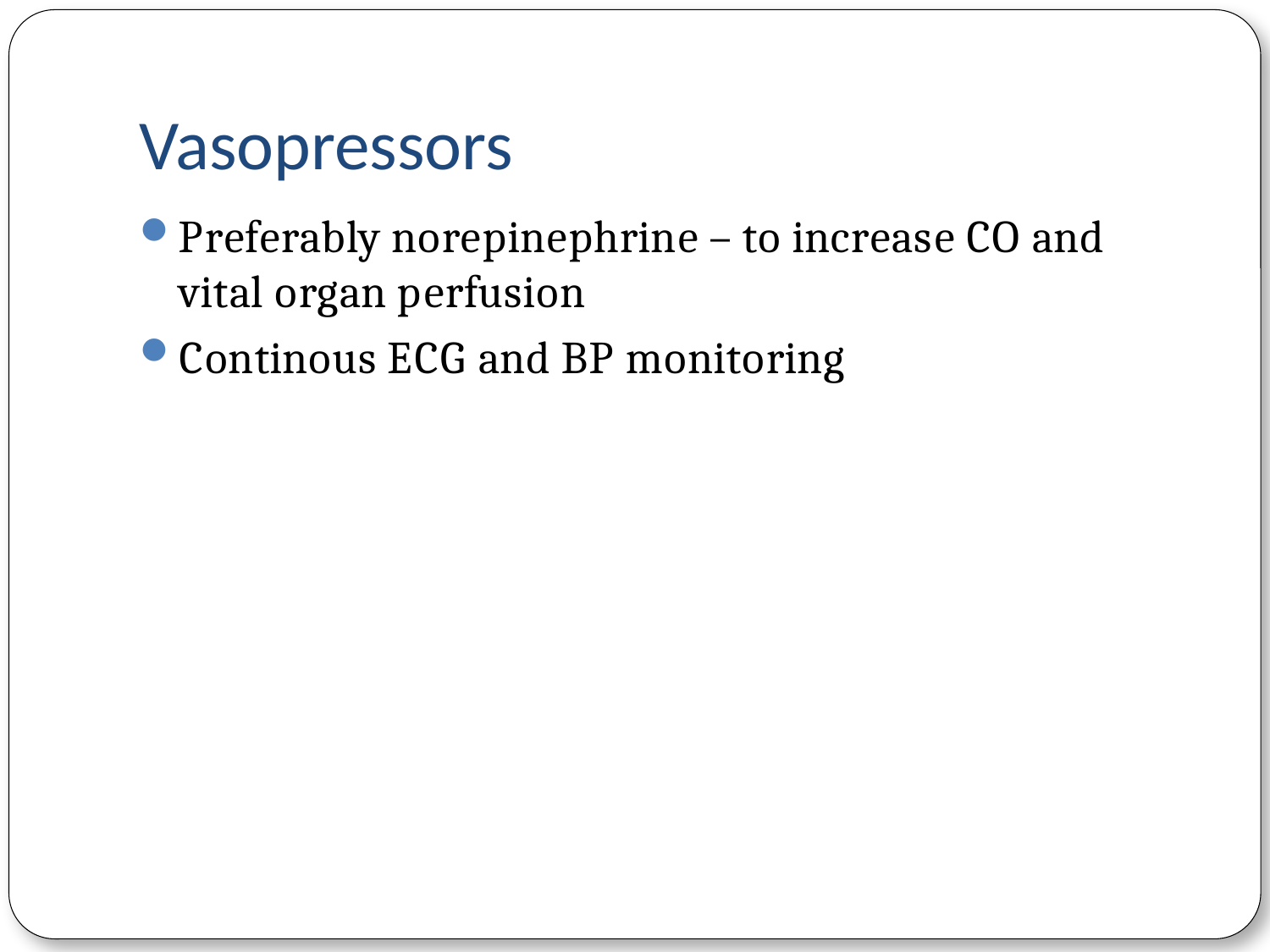

# Vasopressors
Preferably norepinephrine – to increase CO and vital organ perfusion
Continous ECG and BP monitoring